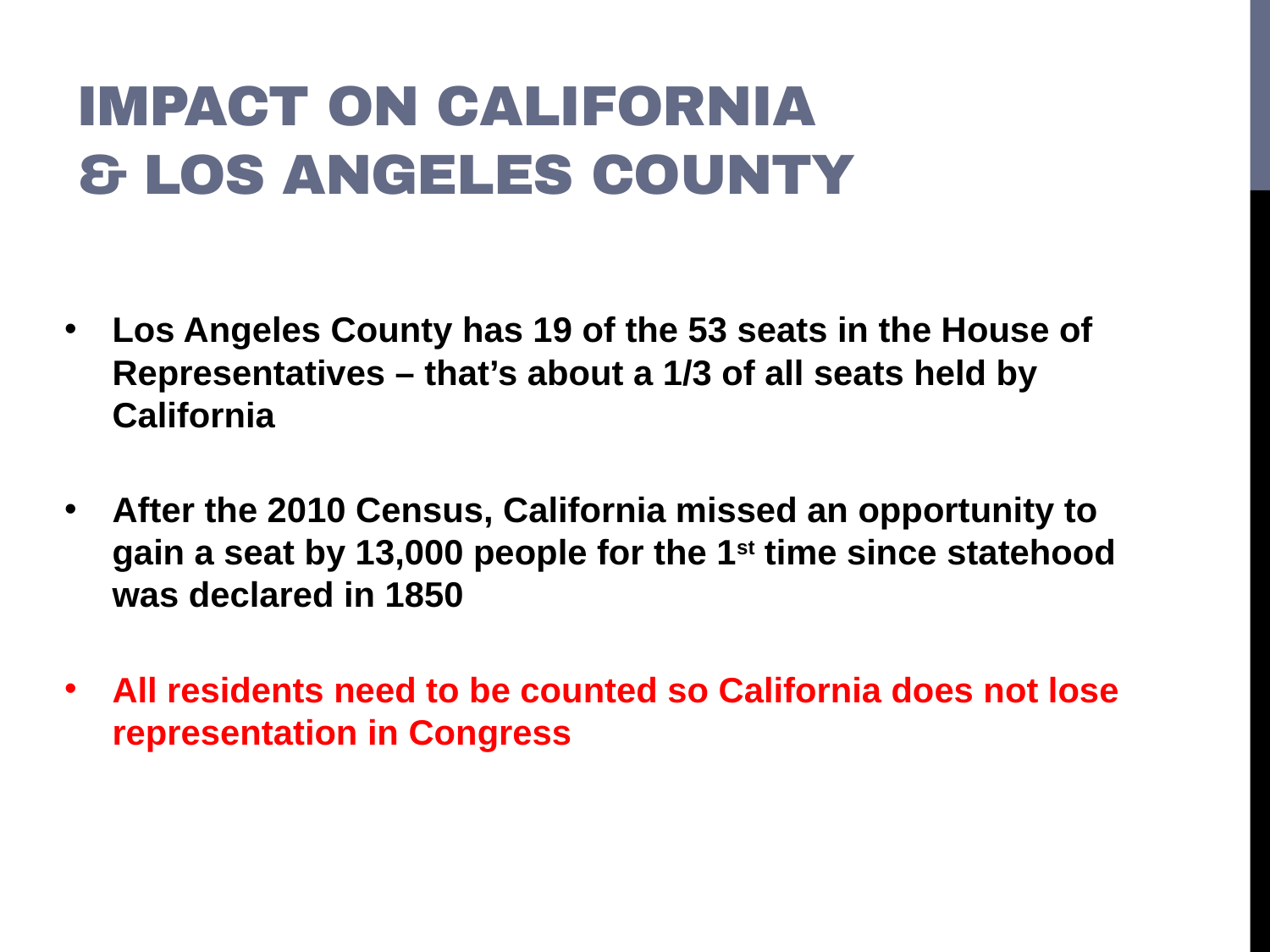

# Impact on California & los angeles county

Los Angeles County has 19 of the 53 seats in the House of Representatives – that’s about a 1/3 of all seats held by California

After the 2010 Census, California missed an opportunity to gain a seat by 13,000 people for the 1st time since statehood was declared in 1850

All residents need to be counted so California does not lose representation in Congress